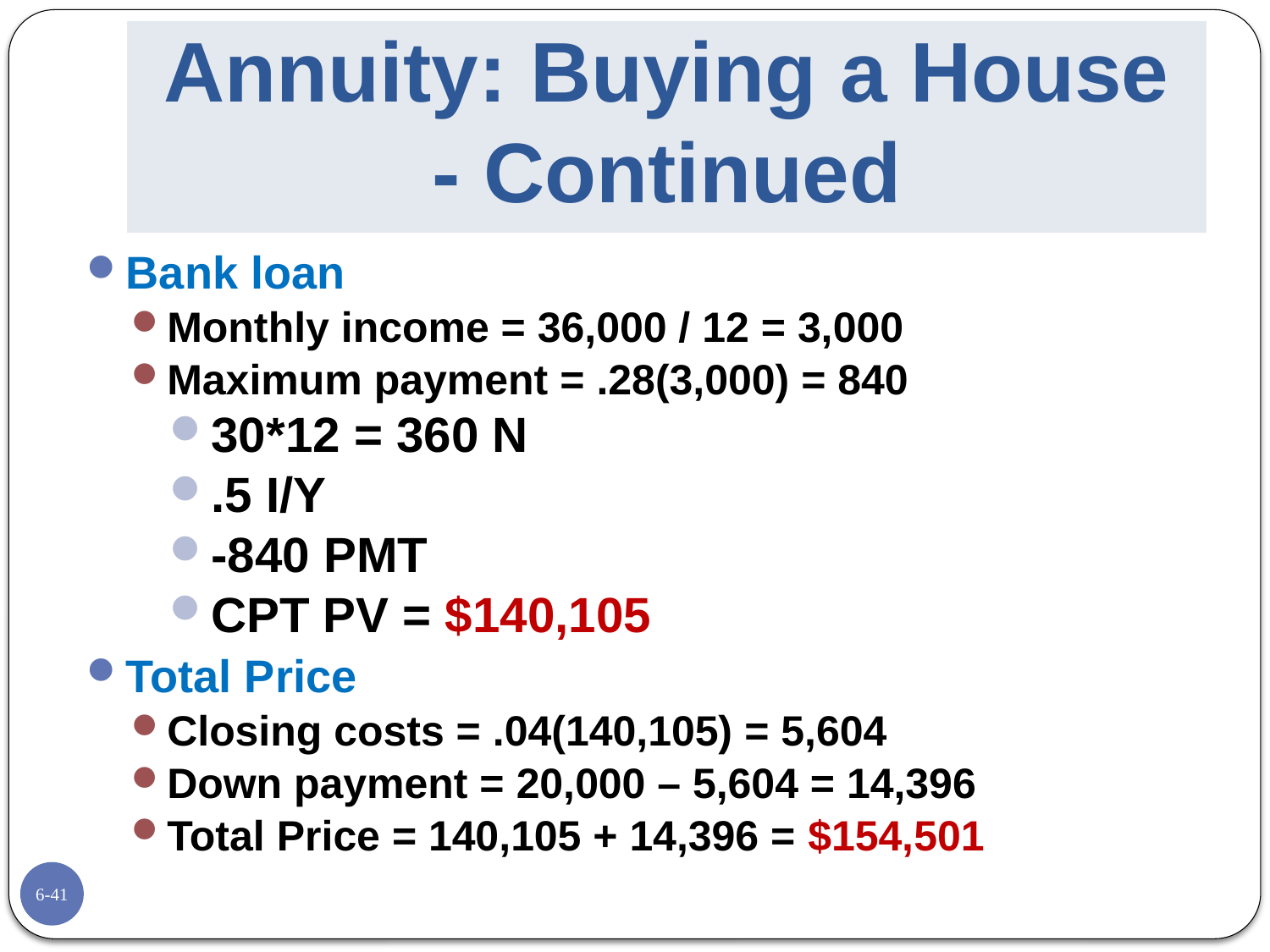

# Annuity: Buying a House - Continued
Bank loan
Monthly income = 36,000 / 12 = 3,000
Maximum payment = .28(3,000) = 840
30*12 = 360 N
.5 I/Y
-840 PMT
CPT PV = $140,105
Total Price
Closing costs = .04(140,105) = 5,604
Down payment = 20,000 – 5,604 = 14,396
Total Price = 140,105 + 14,396 = $154,501
6-41